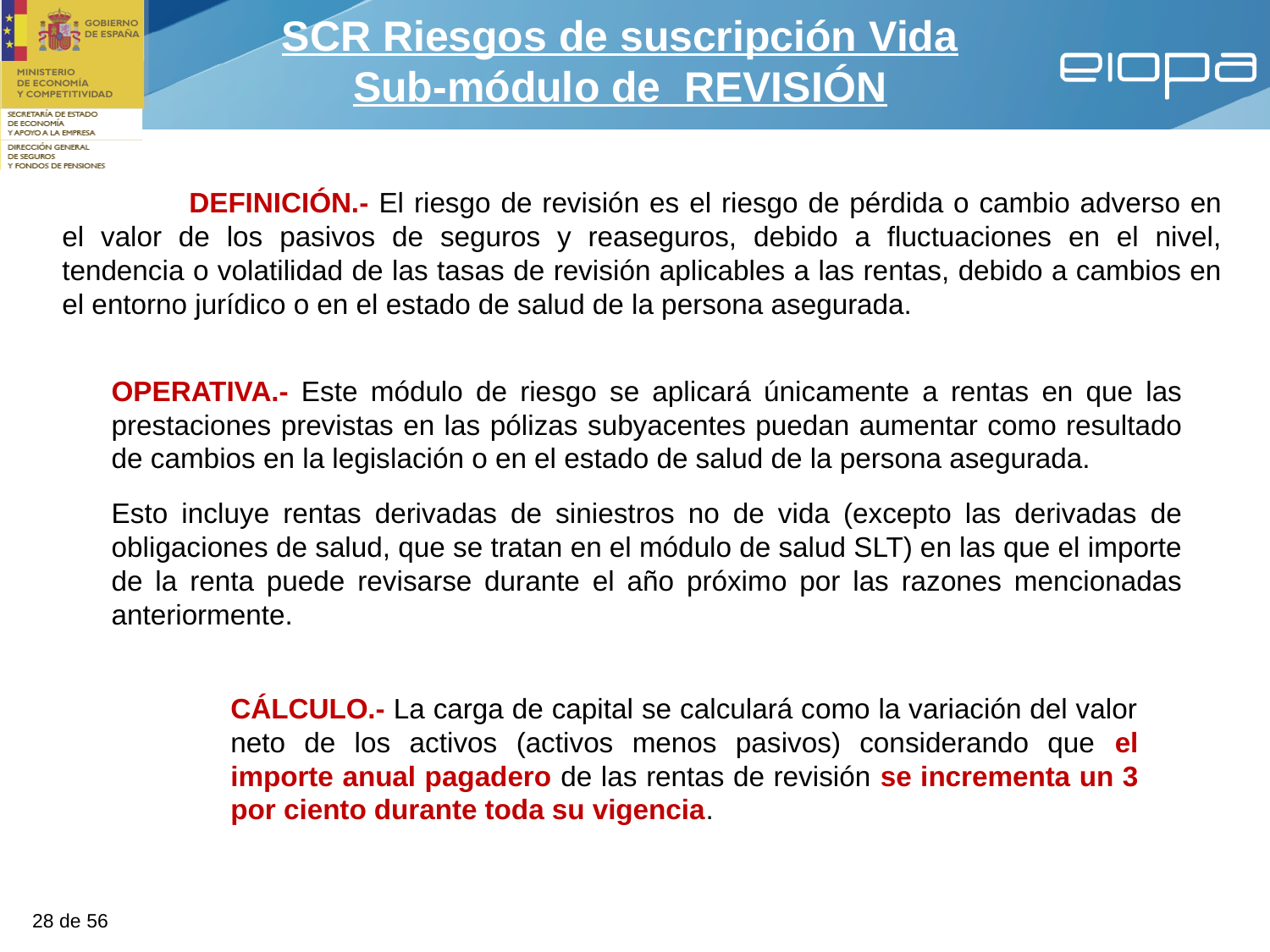

SCR Riesgos de suscripción Vida
Sub-módulo de  REVISIÓN
	DEFINICIÓN.- El riesgo de revisión es el riesgo de pérdida o cambio adverso en el valor de los pasivos de seguros y reaseguros, debido a fluctuaciones en el nivel, tendencia o volatilidad de las tasas de revisión aplicables a las rentas, debido a cambios en el entorno jurídico o en el estado de salud de la persona asegurada.

OPERATIVA.- Este módulo de riesgo se aplicará únicamente a rentas en que las prestaciones previstas en las pólizas subyacentes puedan aumentar como resultado de cambios en la legislación o en el estado de salud de la persona asegurada.
Esto incluye rentas derivadas de siniestros no de vida (excepto las derivadas de obligaciones de salud, que se tratan en el módulo de salud SLT) en las que el importe de la renta puede revisarse durante el año próximo por las razones mencionadas anteriormente.

CÁLCULO.- La carga de capital se calculará como la variación del valor neto de los activos (activos menos pasivos) considerando que el importe anual pagadero de las rentas de revisión se incrementa un 3 por ciento durante toda su vigencia.